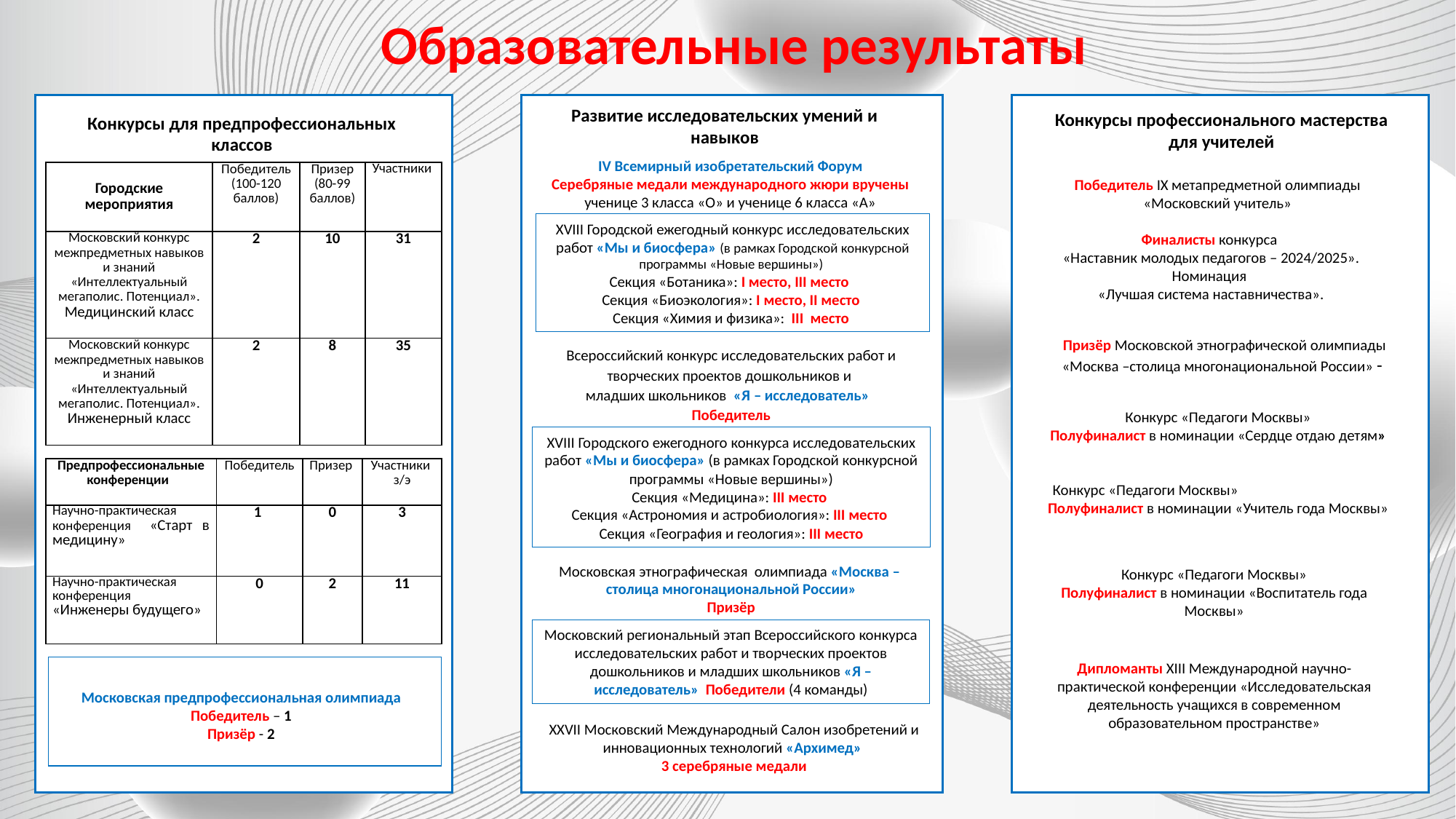

# Образовательные результаты
Максимально возможная интеграция ресурсов

Развитие исследовательских умений и навыков
Конкурсы профессионального мастерства для учителей
Конкурсы для предпрофессиональных классов

Победитель IX метапредметной олимпиады «Московский учитель»

IV Всемирный изобретательский Форум
Серебряные медали международного жюри вручены
ученице 3 класса «О» и ученице 6 класса «А»

| Городские мероприятия | Победитель (100-120 баллов) | Призер (80-99 баллов) | Участники |
| --- | --- | --- | --- |
| Московский конкурс межпредметных навыков и знаний «Интеллектуальный мегаполис. Потенциал». Медицинский класс | 2 | 10 | 31 |
| Московский конкурс межпредметных навыков и знаний «Интеллектуальный мегаполис. Потенциал». Инженерный класс | 2 | 8 | 35 |

XVIII Городской ежегодный конкурс исследовательских работ «Мы и биосфера» (в рамках Городской конкурсной программы «Новые вершины»)
Секция «Ботаника»: I место, III место
Секция «Биоэкология»: I место, II место
Секция «Химия и физика»:  III  место

Финалисты конкурса
«Наставник молодых педагогов – 2024/2025».
Номинация
«Лучшая система наставничества».

Всероссийский конкурс исследовательских работ и творческих проектов дошкольников и
младших школьников  «Я – исследователь»
Победитель
Призёр Московской этнографической олимпиады «Москва –столица многонациональной России» -

Конкурс «Педагоги Москвы»
Полуфиналист в номинации «Сердце отдаю детям»

Конкурс «Педагоги Москвы»
Полуфиналист в номинации «Учитель года Москвы»

XVIII Городского ежегодного конкурса исследовательских работ «Мы и биосфера» (в рамках Городской конкурсной программы «Новые вершины»)
Секция «Медицина»: III место
Секция «Астрономия и астробиология»: III место
Секция «География и геология»: III место
| Предпрофессиональные конференции | Победитель | Призер | Участники з/э |
| --- | --- | --- | --- |
| Научно-практическая конференция «Старт в медицину» | 1 | 0 | 3 |
| Научно-практическая конференция «Инженеры будущего» | 0 | 2 | 11 |

Конкурс «Педагоги Москвы»
Полуфиналист в номинации «Воспитатель года Москвы»

Московская этнографическая  олимпиада «Москва –
столица многонациональной России»
Призёр

Московский региональный этап Всероссийского конкурса исследовательских работ и творческих проектов дошкольников и младших школьников «Я – исследователь»  Победители (4 команды)

Дипломанты XIII Международной научно-практической конференции «Исследовательская деятельность учащихся в современном образовательном пространстве»

Московская предпрофессиональная олимпиада
Победитель – 1
Призёр - 2
XXVII Московский Международный Салон изобретений и инновационных технологий «Архимед»
3 серебряные медали